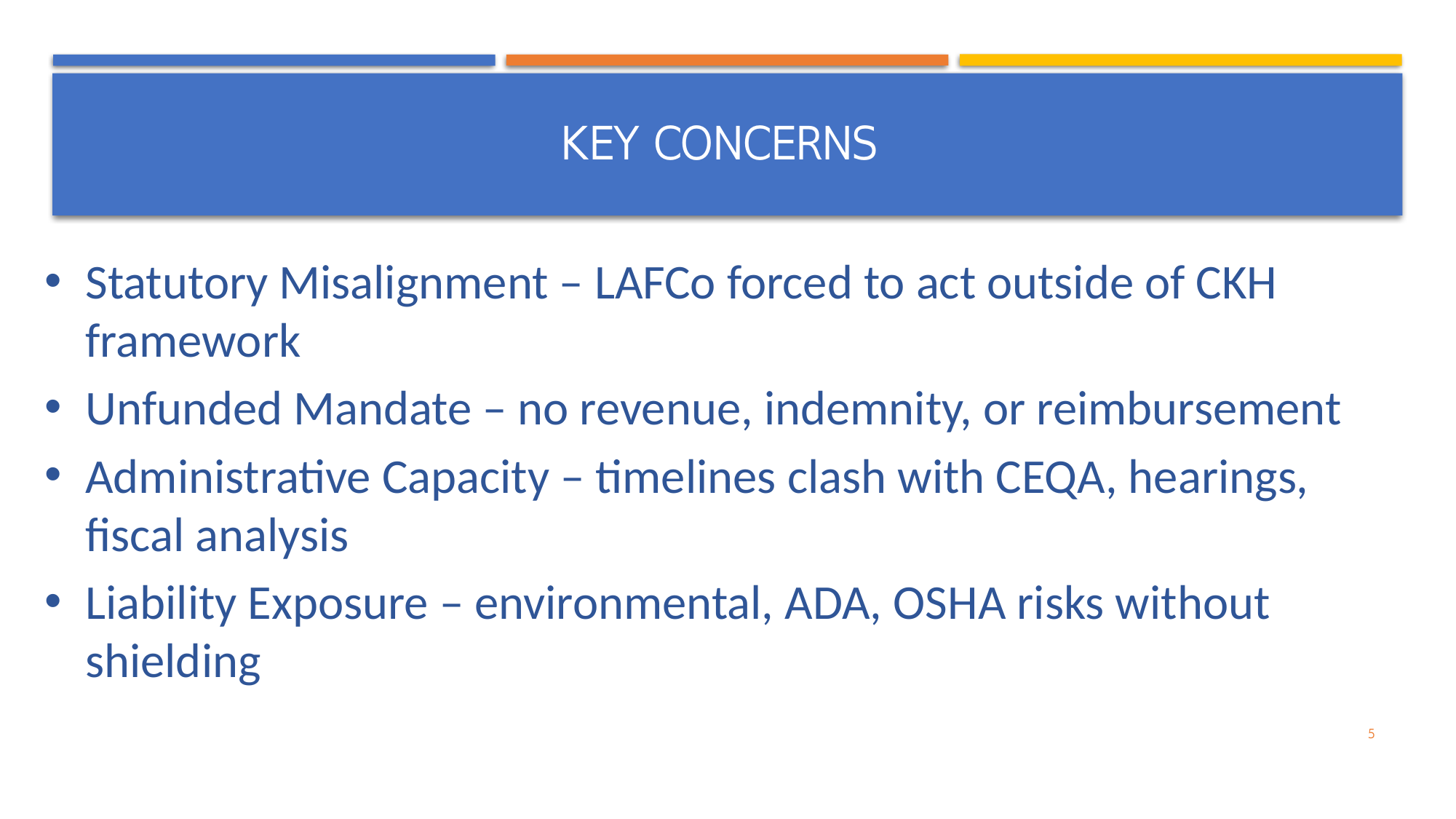

#
KEY CONCERNS
Statutory Misalignment – LAFCo forced to act outside of CKH framework
Unfunded Mandate – no revenue, indemnity, or reimbursement
Administrative Capacity – timelines clash with CEQA, hearings, fiscal analysis
Liability Exposure – environmental, ADA, OSHA risks without shielding

5